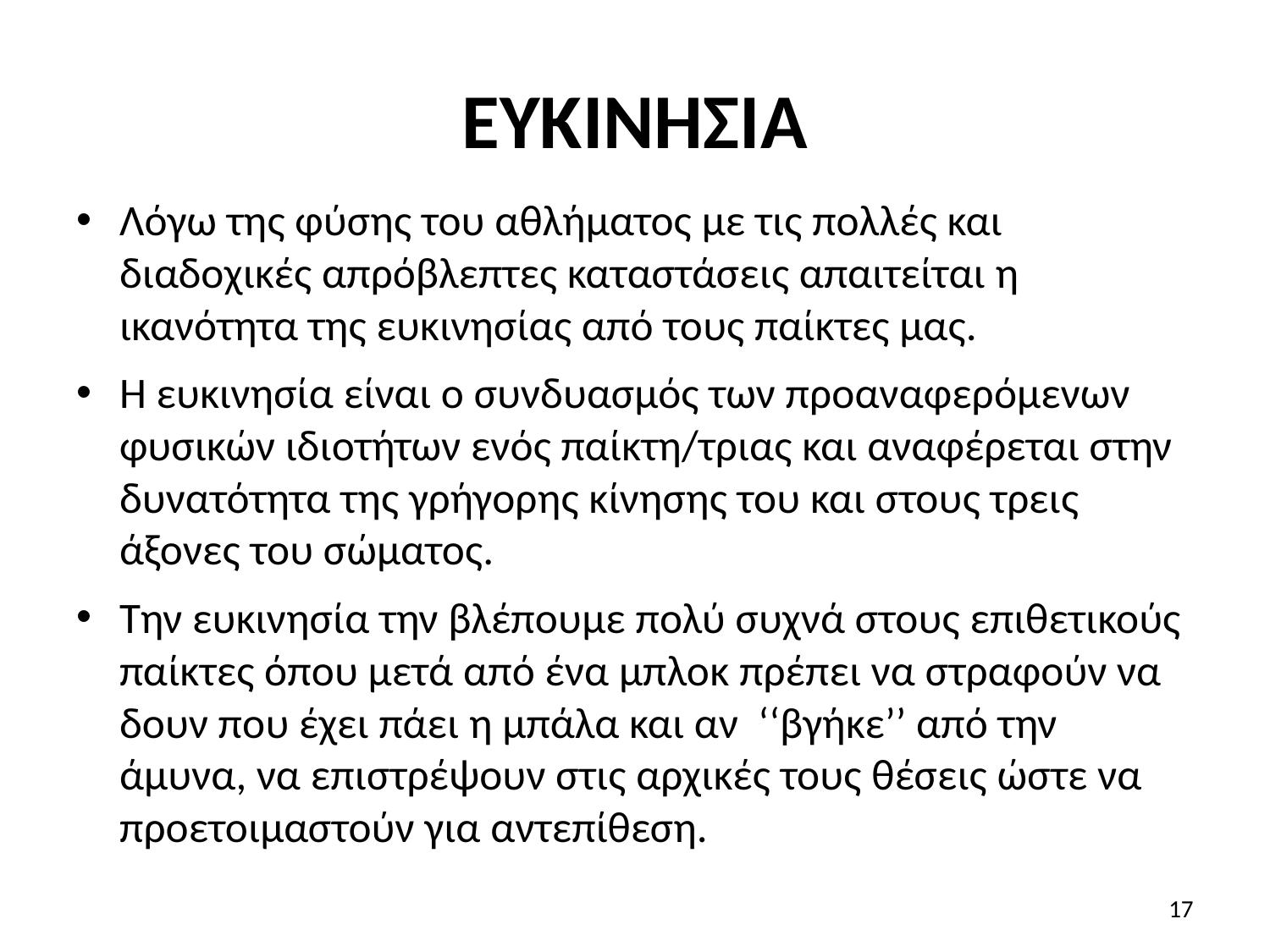

# ΕΥΚΙΝΗΣΙΑ
Λόγω της φύσης του αθλήματος με τις πολλές και διαδοχικές απρόβλεπτες καταστάσεις απαιτείται η ικανότητα της ευκινησίας από τους παίκτες μας.
Η ευκινησία είναι ο συνδυασμός των προαναφερόμενων  φυσικών ιδιοτήτων ενός παίκτη/τριας και αναφέρεται στην δυνατότητα της γρήγορης κίνησης του και στους τρεις άξονες του σώματος.
Την ευκινησία την βλέπουμε πολύ συχνά στους επιθετικούς παίκτες όπου μετά από ένα μπλοκ πρέπει να στραφούν να δουν που έχει πάει η μπάλα και αν  ‘‘βγήκε’’ από την άμυνα, να επιστρέψουν στις αρχικές τους θέσεις ώστε να προετοιμαστούν για αντεπίθεση.
17